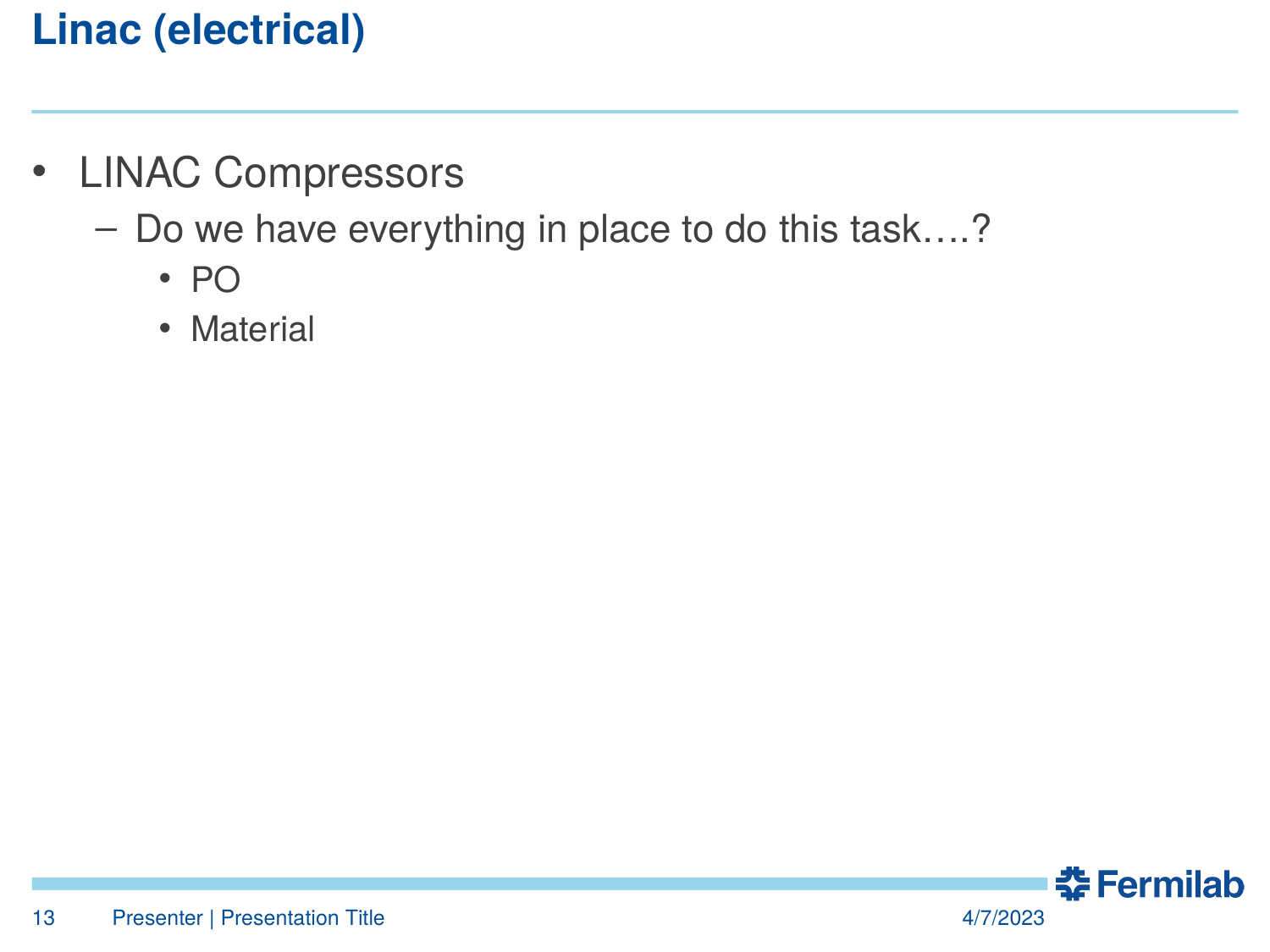

# Linac (electrical)
LINAC Compressors
Do we have everything in place to do this task….?
PO
Material
13
Presenter | Presentation Title
4/7/2023